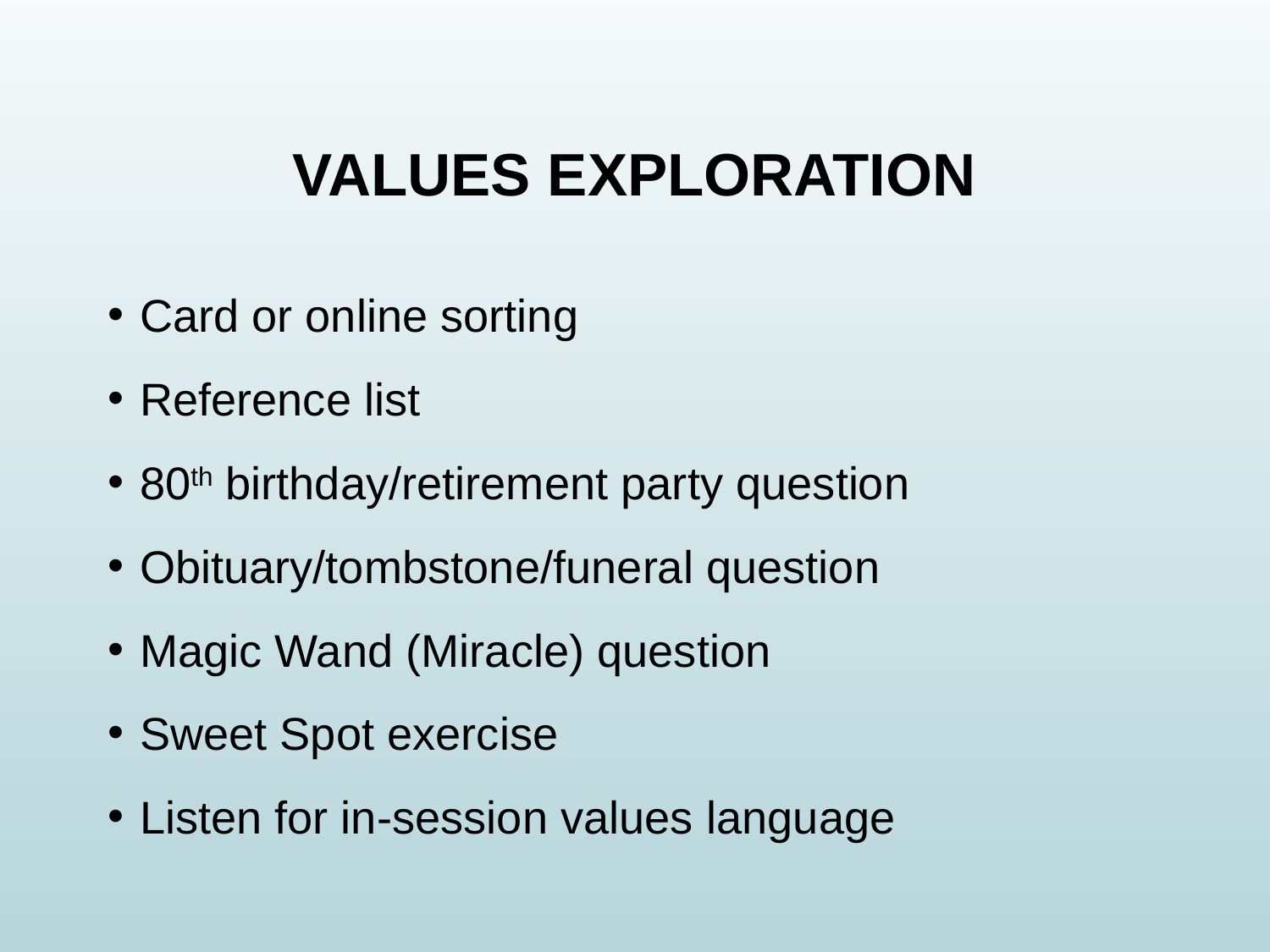

# Values Exploration
Card or online sorting
Reference list
80th birthday/retirement party question
Obituary/tombstone/funeral question
Magic Wand (Miracle) question
Sweet Spot exercise
Listen for in-session values language